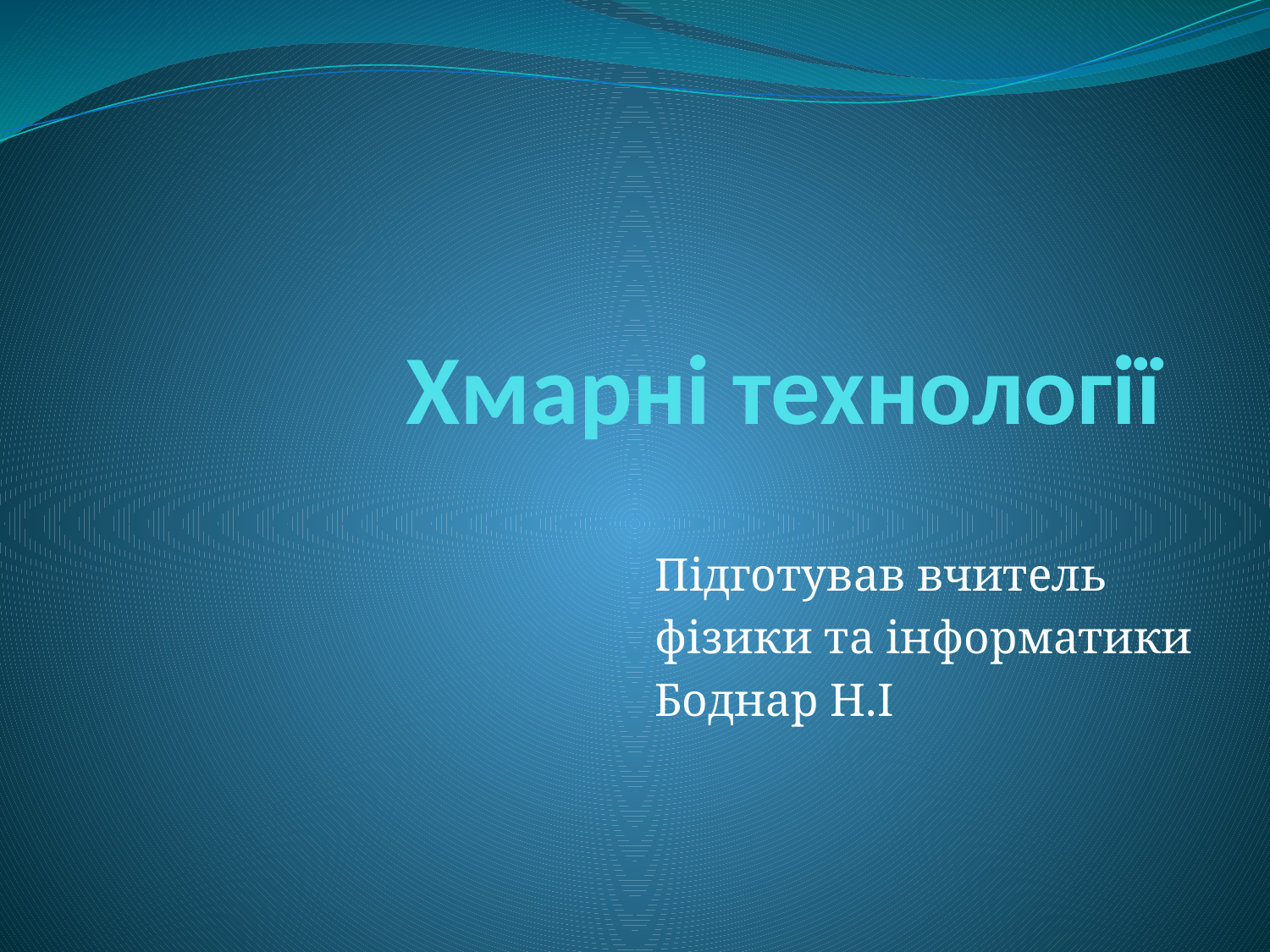

# Хмарні технології
Підготував вчитель
фізики та інформатики
Боднар Н.І